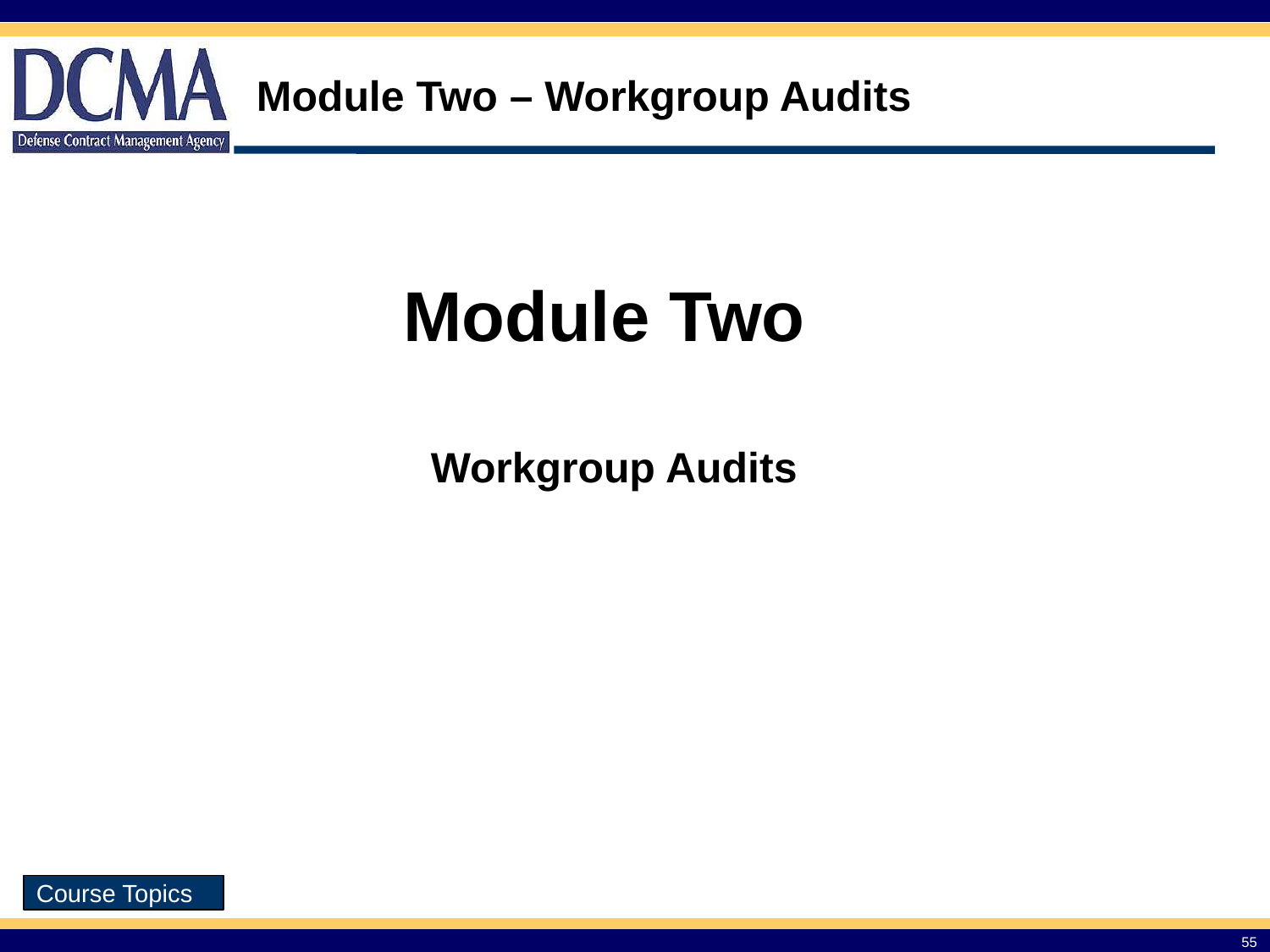

# Module Two – Workgroup Audits
Module Two

Workgroup Audits

Course Topics
55